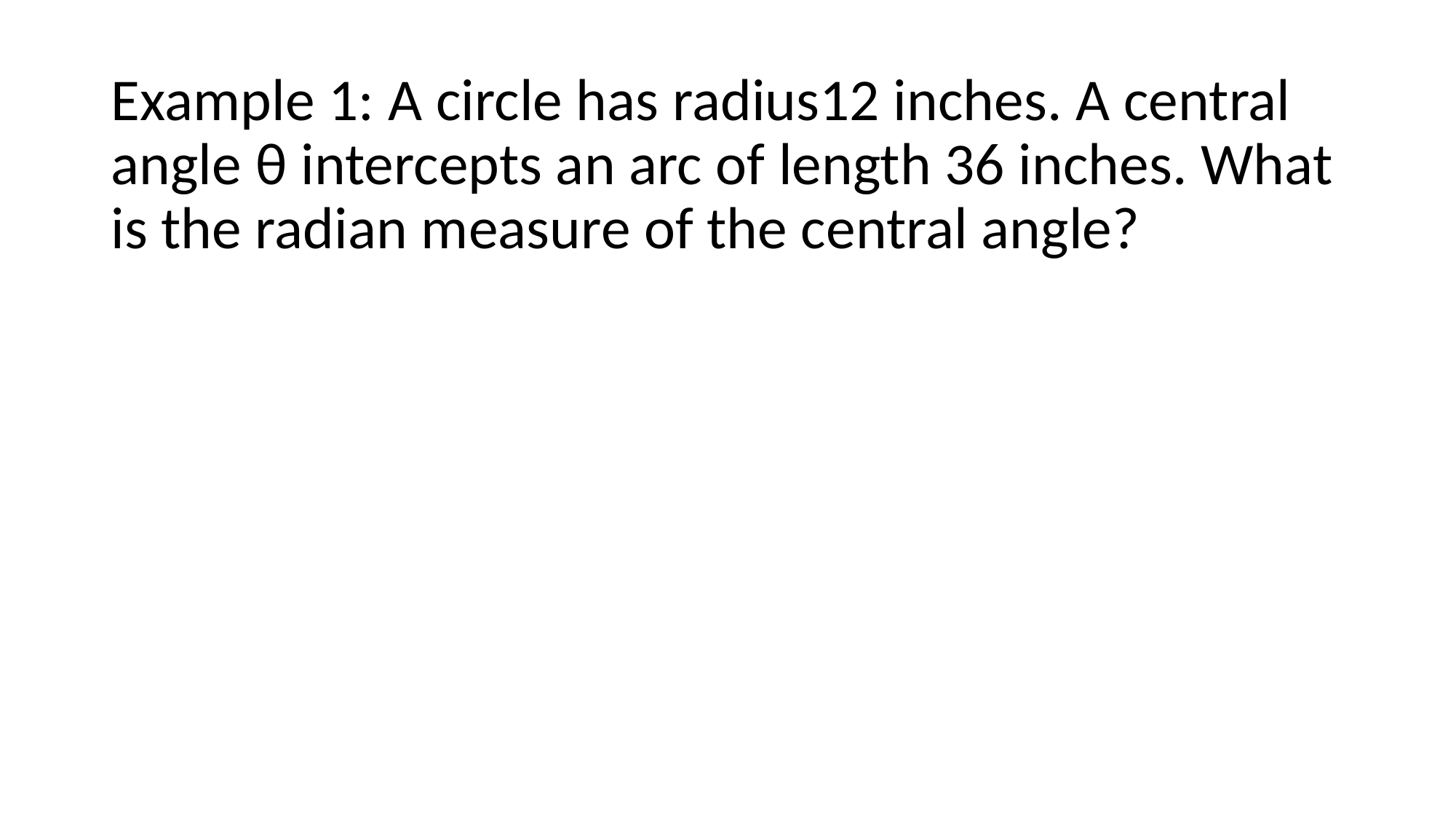

# Example 1: A circle has radius12 inches. A central angle θ intercepts an arc of length 36 inches. What is the radian measure of the central angle?